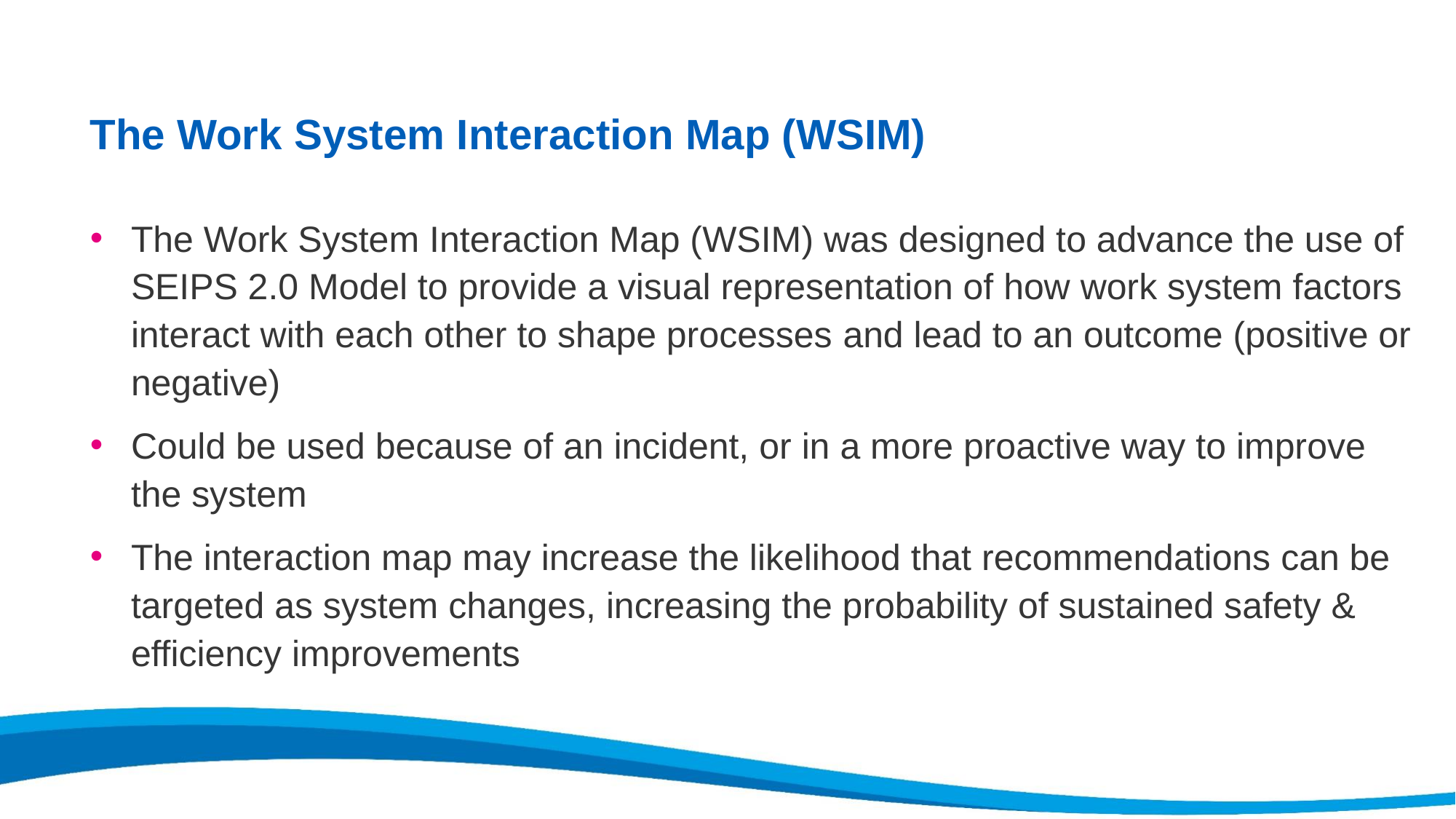

The Work System Interaction Map (WSIM)

The Work System Interaction Map (WSIM) was designed to advance the use of SEIPS 2.0 Model to provide a visual representation of how work system factors interact with each other to shape processes and lead to an outcome (positive or negative)
Could be used because of an incident, or in a more proactive way to improve the system
The interaction map may increase the likelihood that recommendations can be targeted as system changes, increasing the probability of sustained safety & efficiency improvements